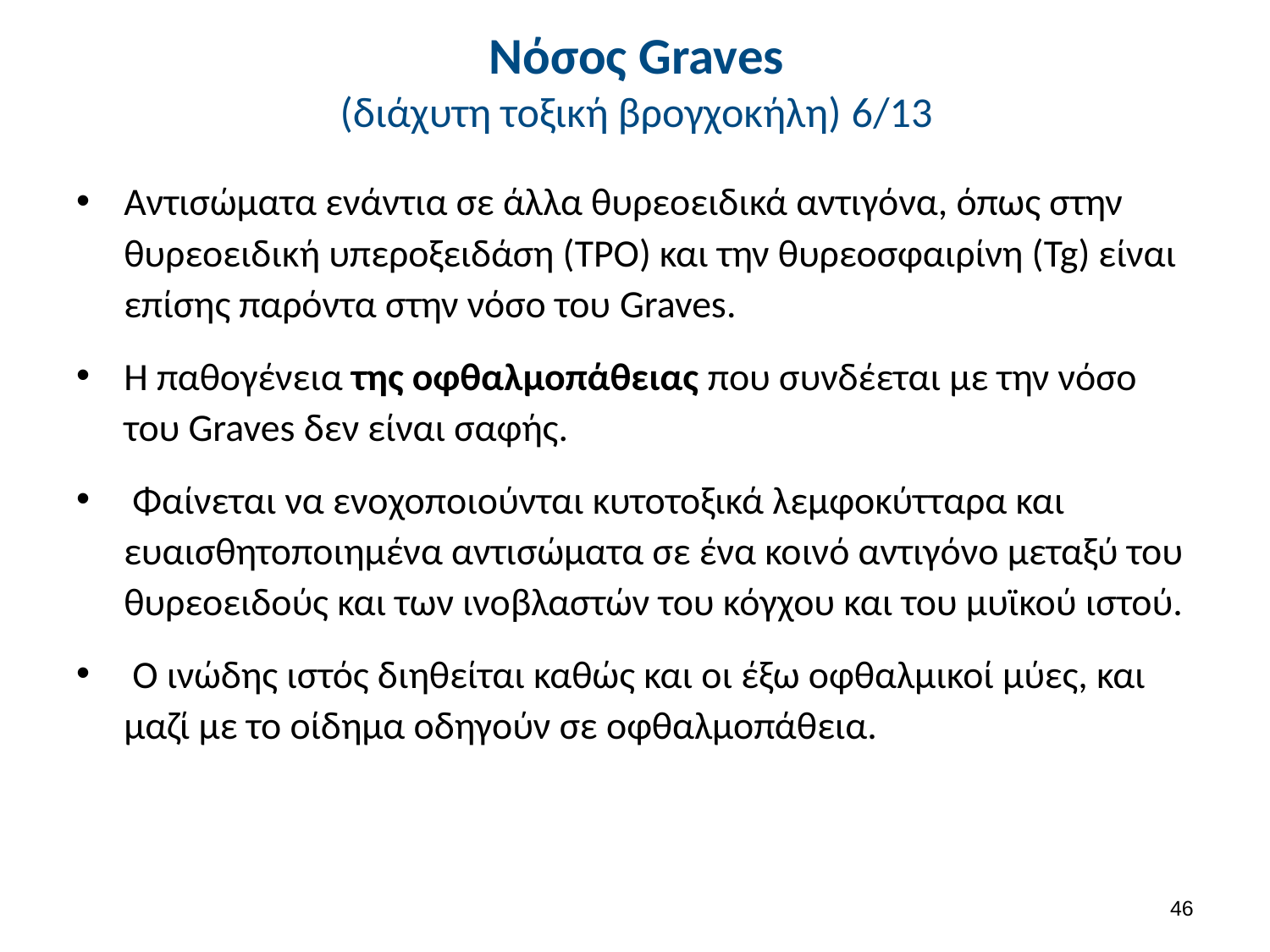

# Νόσος Graves (διάχυτη τοξική βρογχοκήλη) 6/13
Αντισώματα ενάντια σε άλλα θυρεοειδικά αντιγόνα, όπως στην θυρεοειδική υπεροξειδάση (TPO) και την θυρεοσφαιρίνη (Tg) είναι επίσης παρόντα στην νόσο του Graves.
Η παθογένεια της οφθαλμοπάθειας που συνδέεται με την νόσο του Graves δεν είναι σαφής.
 Φαίνεται να ενοχοποιούνται κυτοτοξικά λεμφοκύτταρα και ευαισθητοποιημένα αντισώματα σε ένα κοινό αντιγόνο μεταξύ του θυρεοειδούς και των ινοβλαστών του κόγχου και του μυϊκού ιστού.
 Ο ινώδης ιστός διηθείται καθώς και οι έξω οφθαλμικοί μύες, και μαζί με το οίδημα οδηγούν σε οφθαλμοπάθεια.
46